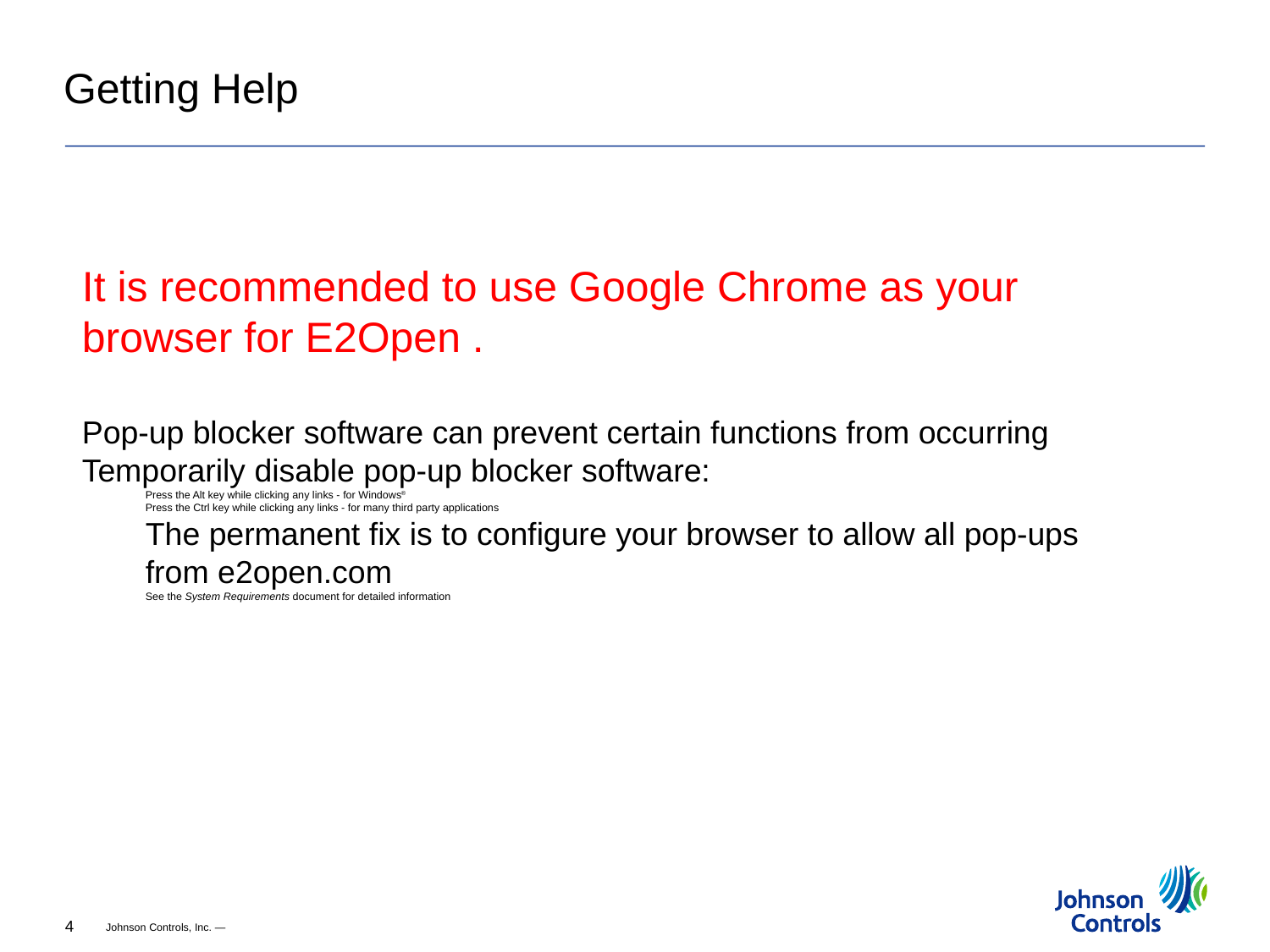

# Getting Help
It is recommended to use Google Chrome as your browser for E2Open .

Pop-up blocker software can prevent certain functions from occurring
Temporarily disable pop-up blocker software:
Press the Alt key while clicking any links - for Windows®
Press the Ctrl key while clicking any links - for many third party applications
The permanent fix is to configure your browser to allow all pop-ups from e2open.com
See the System Requirements document for detailed information
Johnson Controls Inc.-INTERNAL-(Peter Daniel)